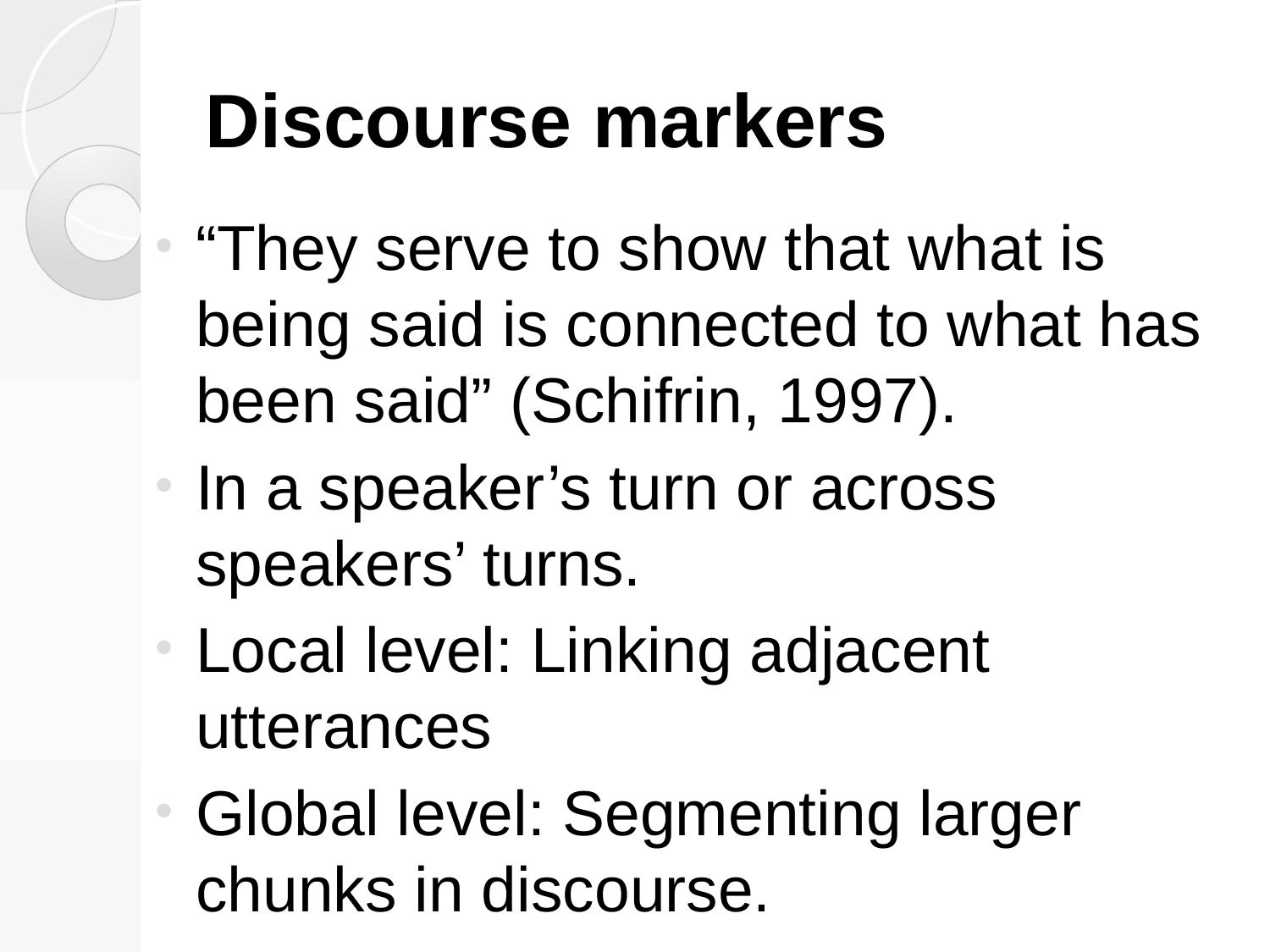

# Discourse markers
“They serve to show that what is being said is connected to what has been said” (Schifrin, 1997).
In a speaker’s turn or across speakers’ turns.
Local level: Linking adjacent utterances
Global level: Segmenting larger chunks in discourse.